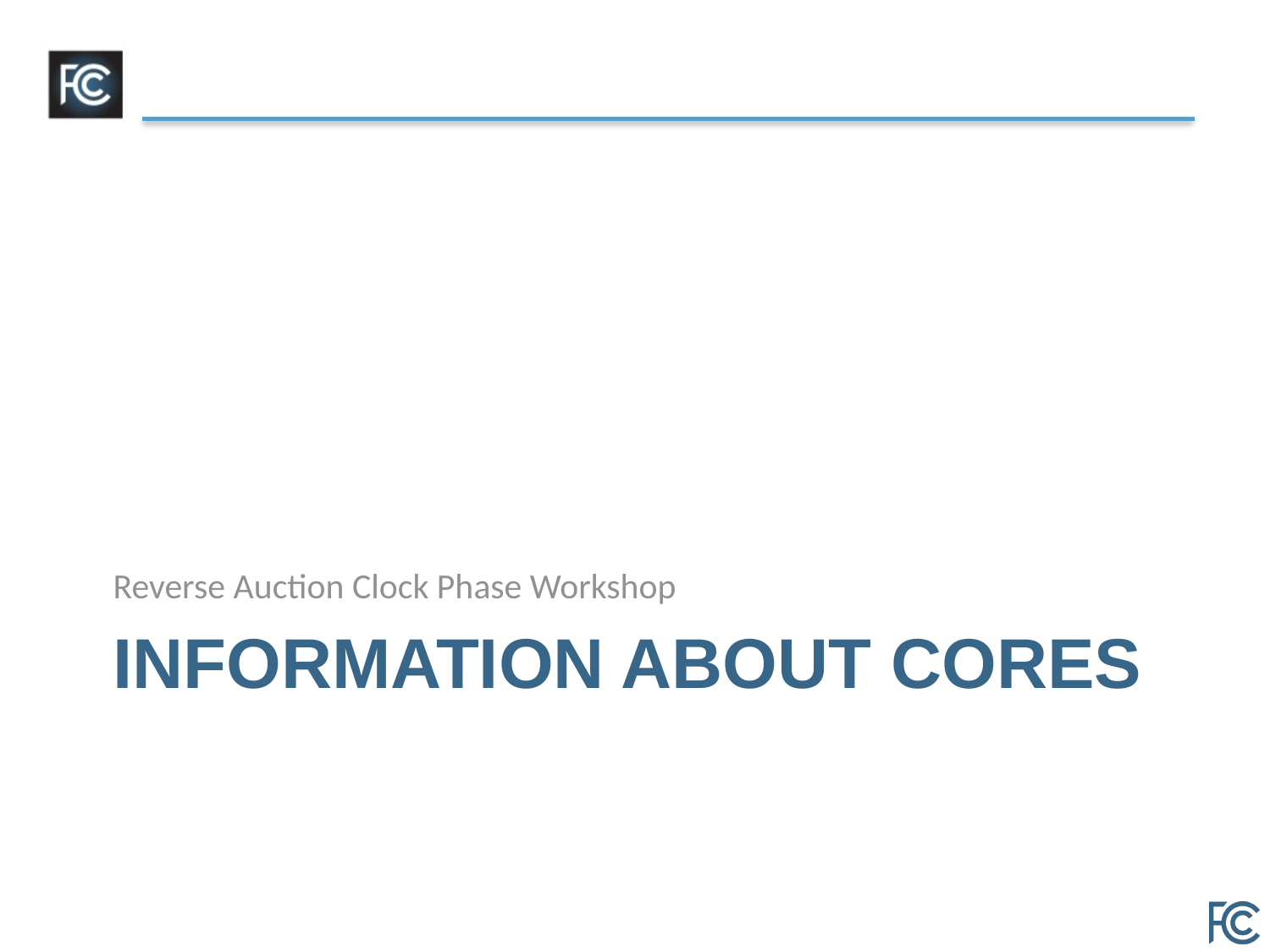

Reverse Auction Clock Phase Workshop
# Information about cores